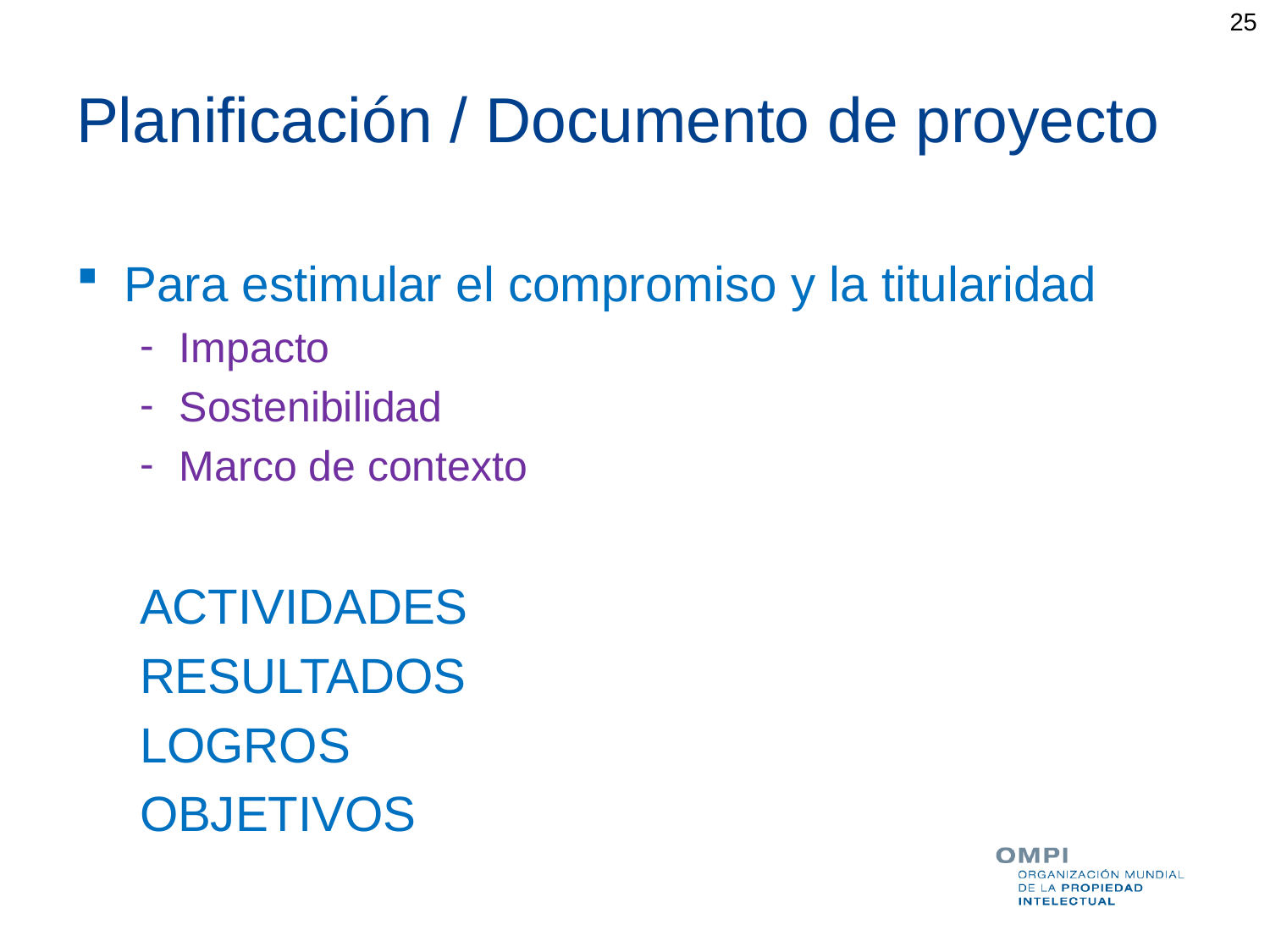

25
# Planificación / Documento de proyecto
Para estimular el compromiso y la titularidad
Impacto
Sostenibilidad
Marco de contexto

ACTIVIDADES
RESULTADOS
LOGROS
OBJETIVOS